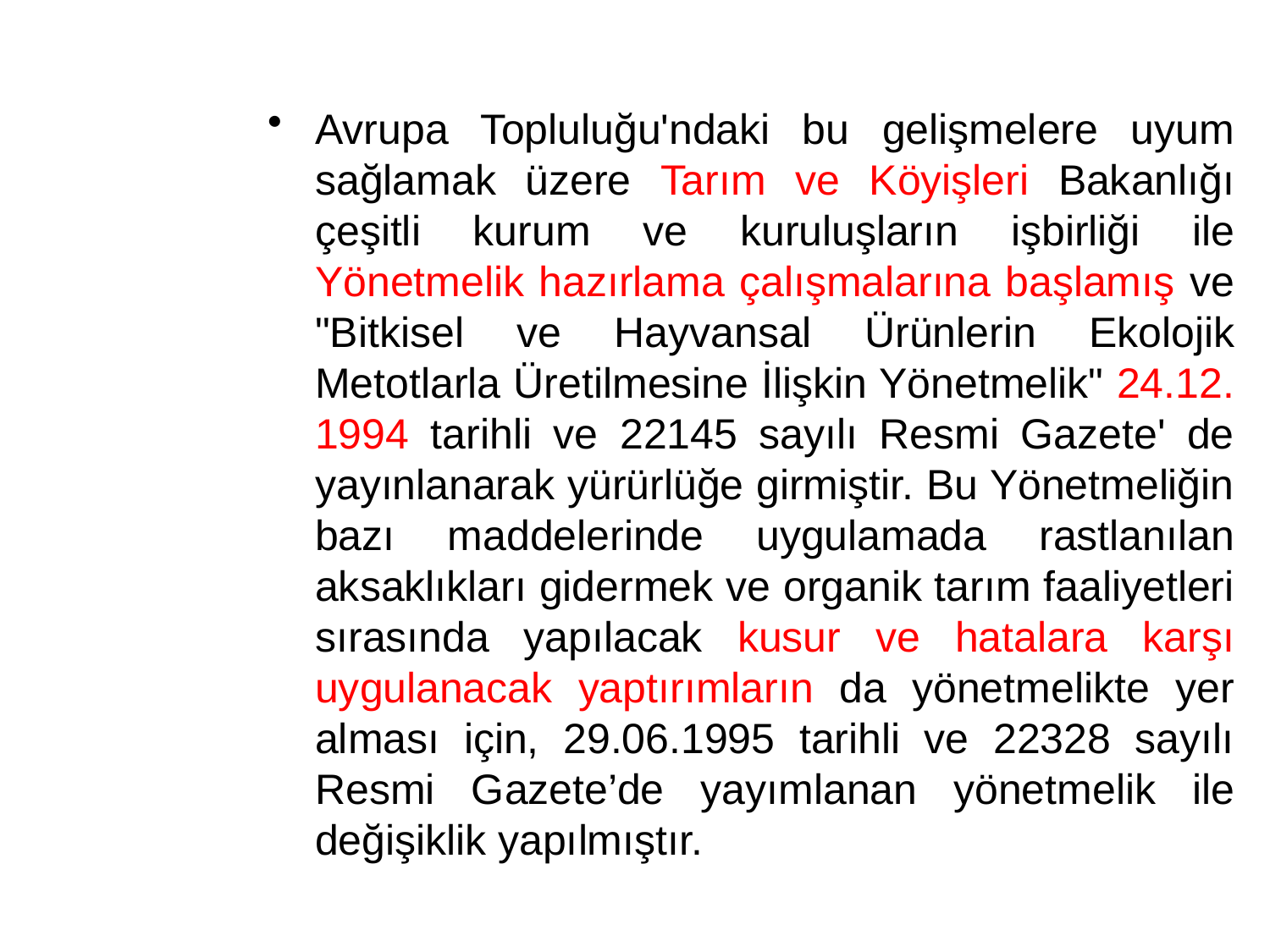

#
Avrupa Topluluğu'ndaki bu gelişmelere uyum sağlamak üzere Tarım ve Köyişleri Bakanlığı çeşitli kurum ve kuruluşların işbirliği ile Yönetmelik hazırlama çalışmalarına başlamış ve "Bitkisel ve Hayvansal Ürünlerin Ekolojik Metotlarla Üretilmesine İlişkin Yönetmelik" 24.12. 1994 tarihli ve 22145 sayılı Resmi Gazete' de yayınlanarak yürürlüğe girmiştir. Bu Yönetmeliğin bazı maddelerinde uygulamada rastlanılan aksaklıkları gidermek ve organik tarım faaliyetleri sırasında yapılacak kusur ve hatalara karşı uygulanacak yaptırımların da yönetmelikte yer alması için, 29.06.1995 tarihli ve 22328 sayılı Resmi Gazete’de yayımlanan yönetmelik ile değişiklik yapılmıştır.